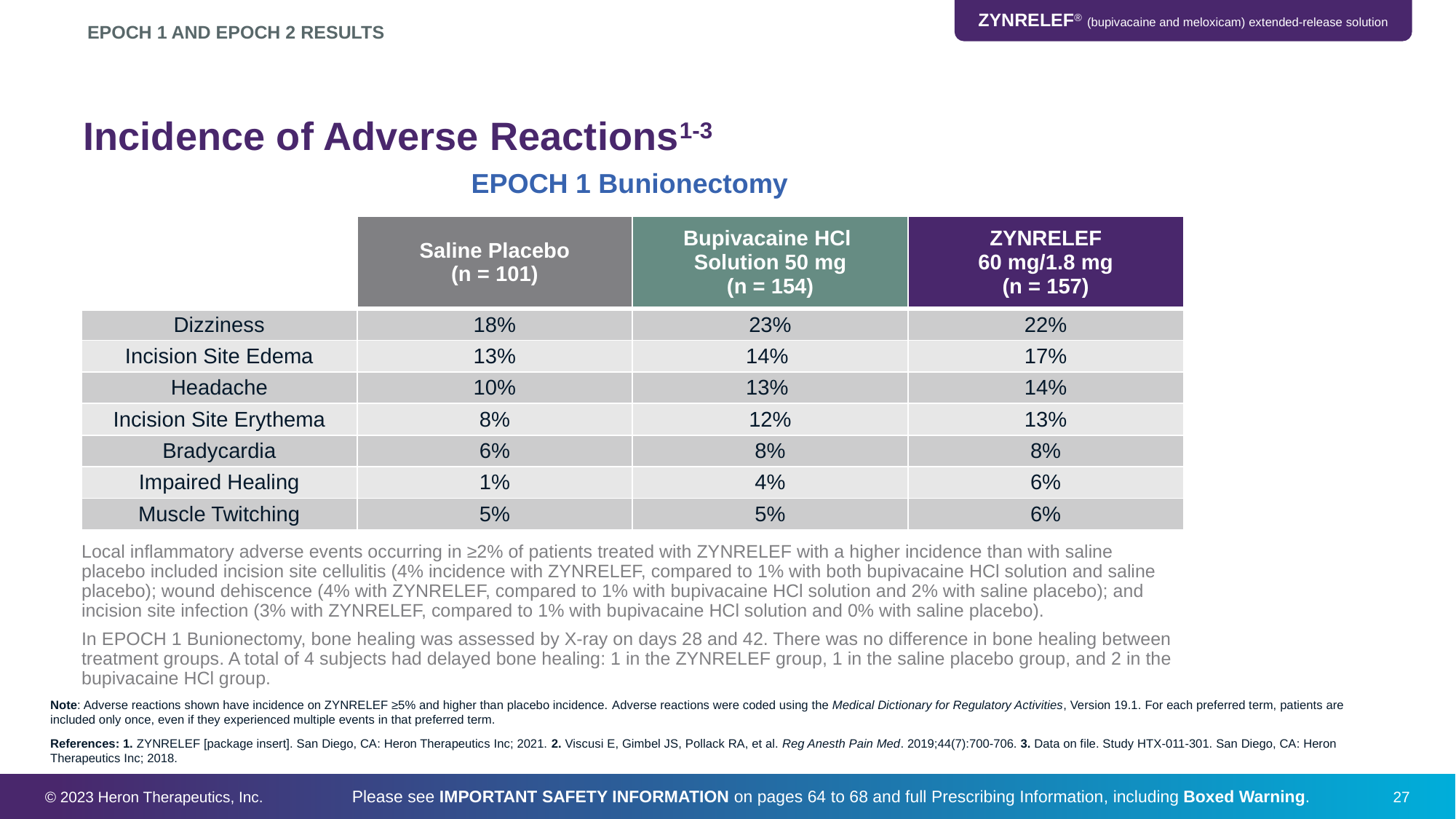

EPOCH 1 AND EPOCH 2 RESULTS
# Incidence of Adverse Reactions1-3
EPOCH 1 Bunionectomy
|  | Saline Placebo (n = 101) | Bupivacaine HCl Solution 50 mg (n = 154) | ZYNRELEF 60 mg/1.8 mg (n = 157) |
| --- | --- | --- | --- |
| Dizziness | 18% | 23% | 22% |
| Incision Site Edema | 13% | 14% | 17% |
| Headache | 10% | 13% | 14% |
| Incision Site Erythema | 8% | 12% | 13% |
| Bradycardia | 6% | 8% | 8% |
| Impaired Healing | 1% | 4% | 6% |
| Muscle Twitching | 5% | 5% | 6% |
Local inflammatory adverse events occurring in ≥2% of patients treated with ZYNRELEF with a higher incidence than with saline placebo included incision site cellulitis (4% incidence with ZYNRELEF, compared to 1% with both bupivacaine HCl solution and saline placebo); wound dehiscence (4% with ZYNRELEF, compared to 1% with bupivacaine HCl solution and 2% with saline placebo); and incision site infection (3% with ZYNRELEF, compared to 1% with bupivacaine HCl solution and 0% with saline placebo).
In EPOCH 1 Bunionectomy, bone healing was assessed by X-ray on days 28 and 42. There was no difference in bone healing between treatment groups. A total of 4 subjects had delayed bone healing: 1 in the ZYNRELEF group, 1 in the saline placebo group, and 2 in the bupivacaine HCl group.

Note: Adverse reactions shown have incidence on ZYNRELEF ≥5% and higher than placebo incidence. Adverse reactions were coded using the Medical Dictionary for Regulatory Activities, Version 19.1. For each preferred term, patients are included only once, even if they experienced multiple events in that preferred term.
References: 1. ZYNRELEF [package insert]. San Diego, CA: Heron Therapeutics Inc; 2021. 2. Viscusi E, Gimbel JS, Pollack RA, et al. Reg Anesth Pain Med. 2019;44(7):700-706. 3. Data on file. Study HTX-011-301. San Diego, CA: Heron Therapeutics Inc; 2018.
27
© 2023 Heron Therapeutics, Inc.